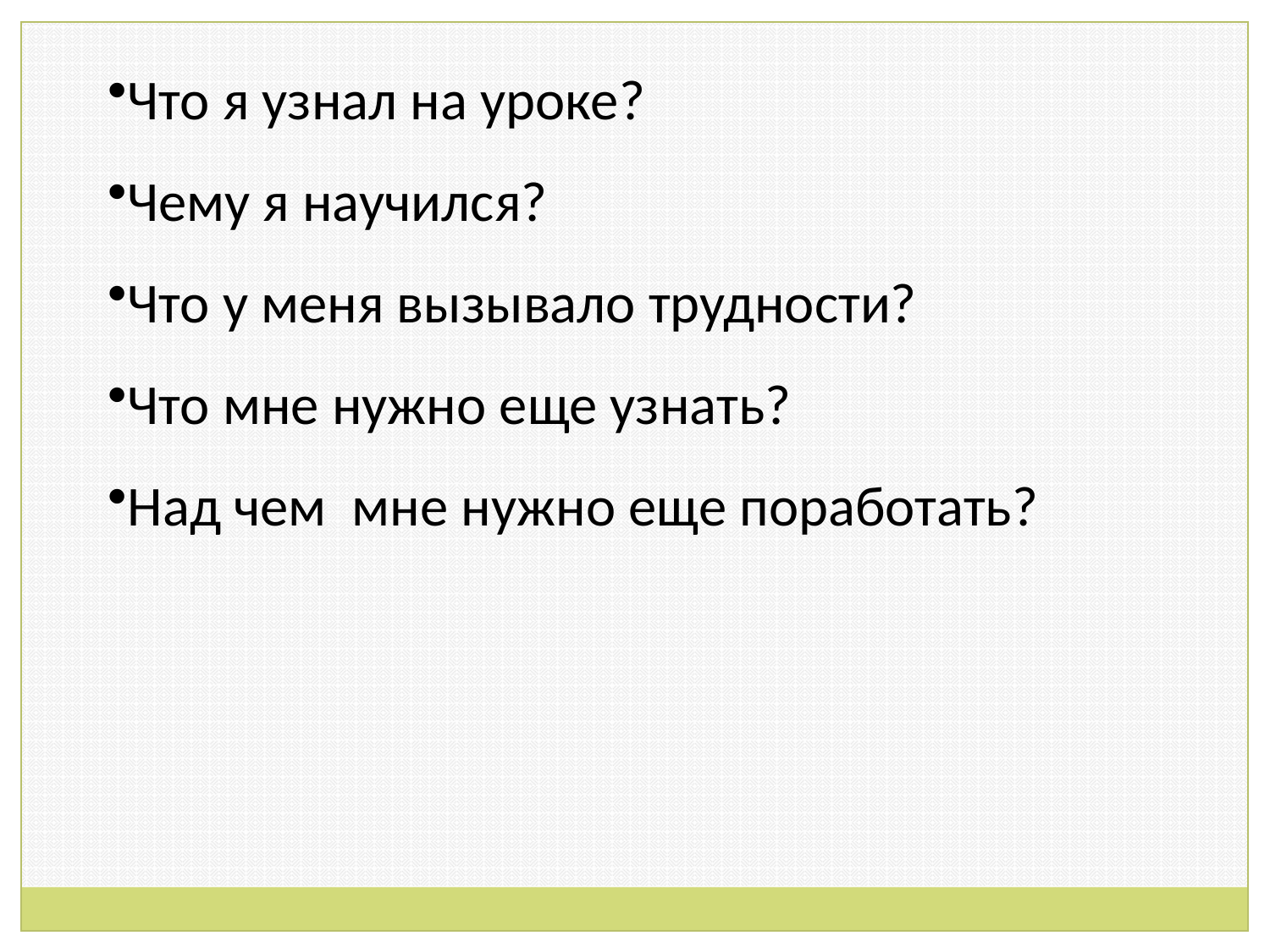

Что я узнал на уроке?
Чему я научился?
Что у меня вызывало трудности?
Что мне нужно еще узнать?
Над чем  мне нужно еще поработать?